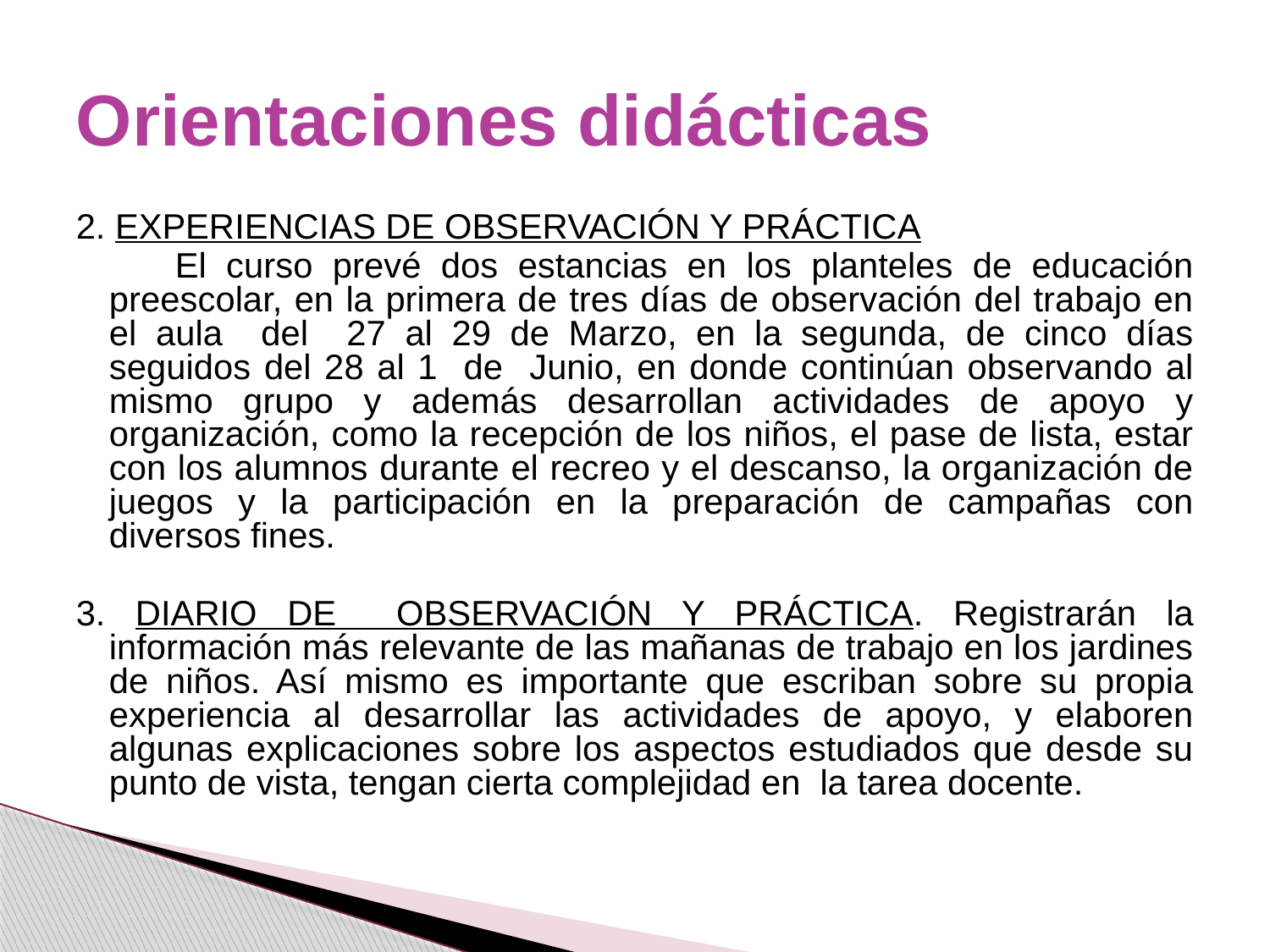

# Orientaciones didácticas
2. EXPERIENCIAS DE OBSERVACIÓN Y PRÁCTICA
     El curso prevé dos estancias en los planteles de educación preescolar, en la primera de tres días de observación del trabajo en el aula  del  27 al 29 de Marzo, en la segunda, de cinco días seguidos del 28 al 1  de  Junio, en donde continúan observando al mismo grupo y además desarrollan actividades de apoyo y organización, como la recepción de los niños, el pase de lista, estar con los alumnos durante el recreo y el descanso, la organización de juegos y la participación en la preparación de campañas con diversos fines.

3. DIARIO DE  OBSERVACIÓN Y PRÁCTICA. Registrarán la información más relevante de las mañanas de trabajo en los jardines de niños. Así mismo es importante que escriban sobre su propia experiencia al desarrollar las actividades de apoyo, y elaboren algunas explicaciones sobre los aspectos estudiados que desde su punto de vista, tengan cierta complejidad en  la tarea docente.